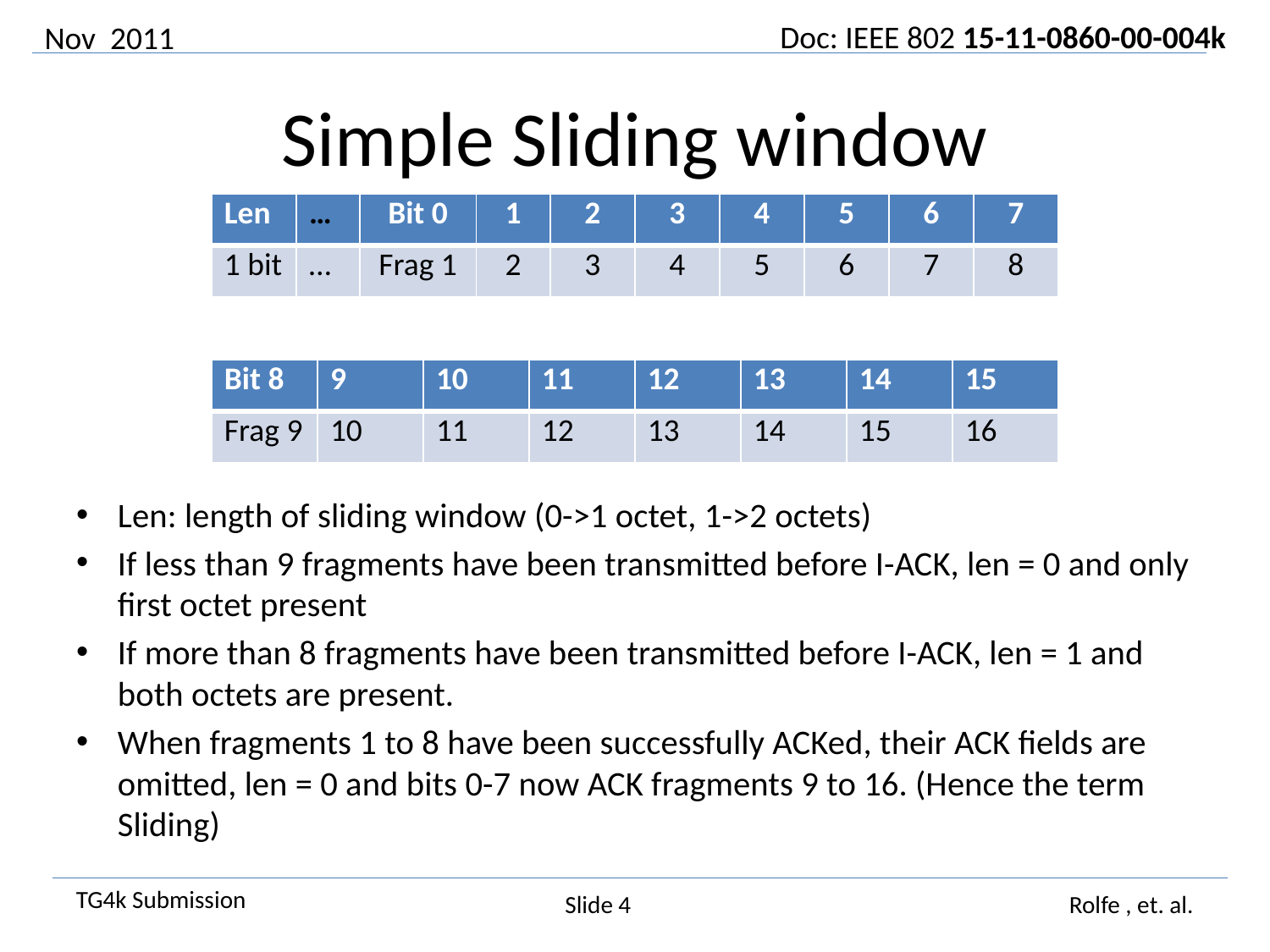

Nov  2011
# Simple Sliding window
| Len | … | Bit 0 | 1 | 2 | 3 | 4 | 5 | 6 | 7 |
| --- | --- | --- | --- | --- | --- | --- | --- | --- | --- |
| 1 bit | … | Frag 1 | 2 | 3 | 4 | 5 | 6 | 7 | 8 |
| Bit 8 | 9 | 10 | 11 | 12 | 13 | 14 | 15 |
| --- | --- | --- | --- | --- | --- | --- | --- |
| Frag 9 | 10 | 11 | 12 | 13 | 14 | 15 | 16 |
Len: length of sliding window (0->1 octet, 1->2 octets)
If less than 9 fragments have been transmitted before I-ACK, len = 0 and only first octet present
If more than 8 fragments have been transmitted before I-ACK, len = 1 and both octets are present.
When fragments 1 to 8 have been successfully ACKed, their ACK fields are omitted, len = 0 and bits 0-7 now ACK fragments 9 to 16. (Hence the term Sliding)
Slide 4
Rolfe , et. al.